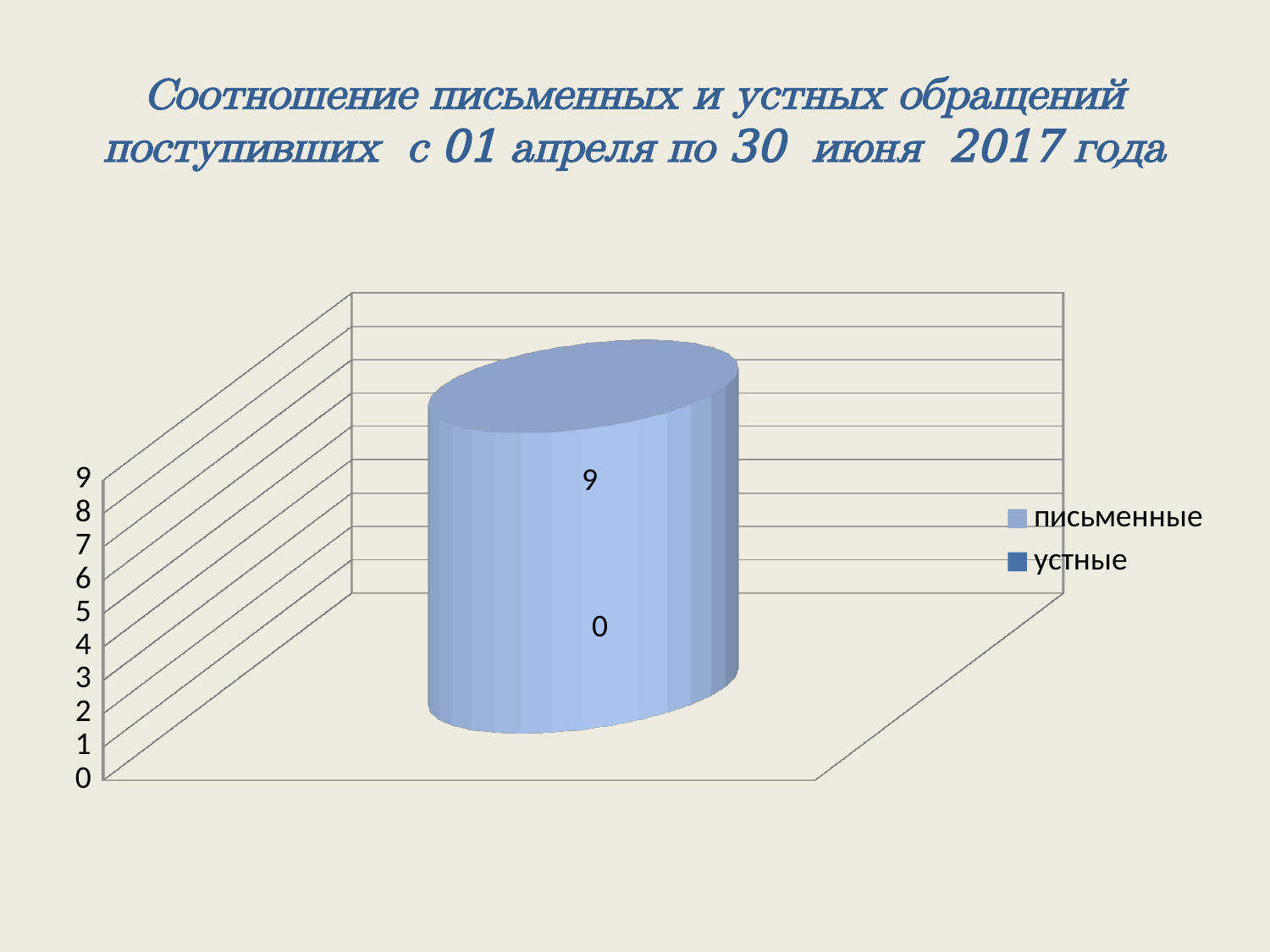

# Соотношение письменных и устных обращений поступивших  с 01 апреля по 30  июня  2017 года

[unsupported chart]